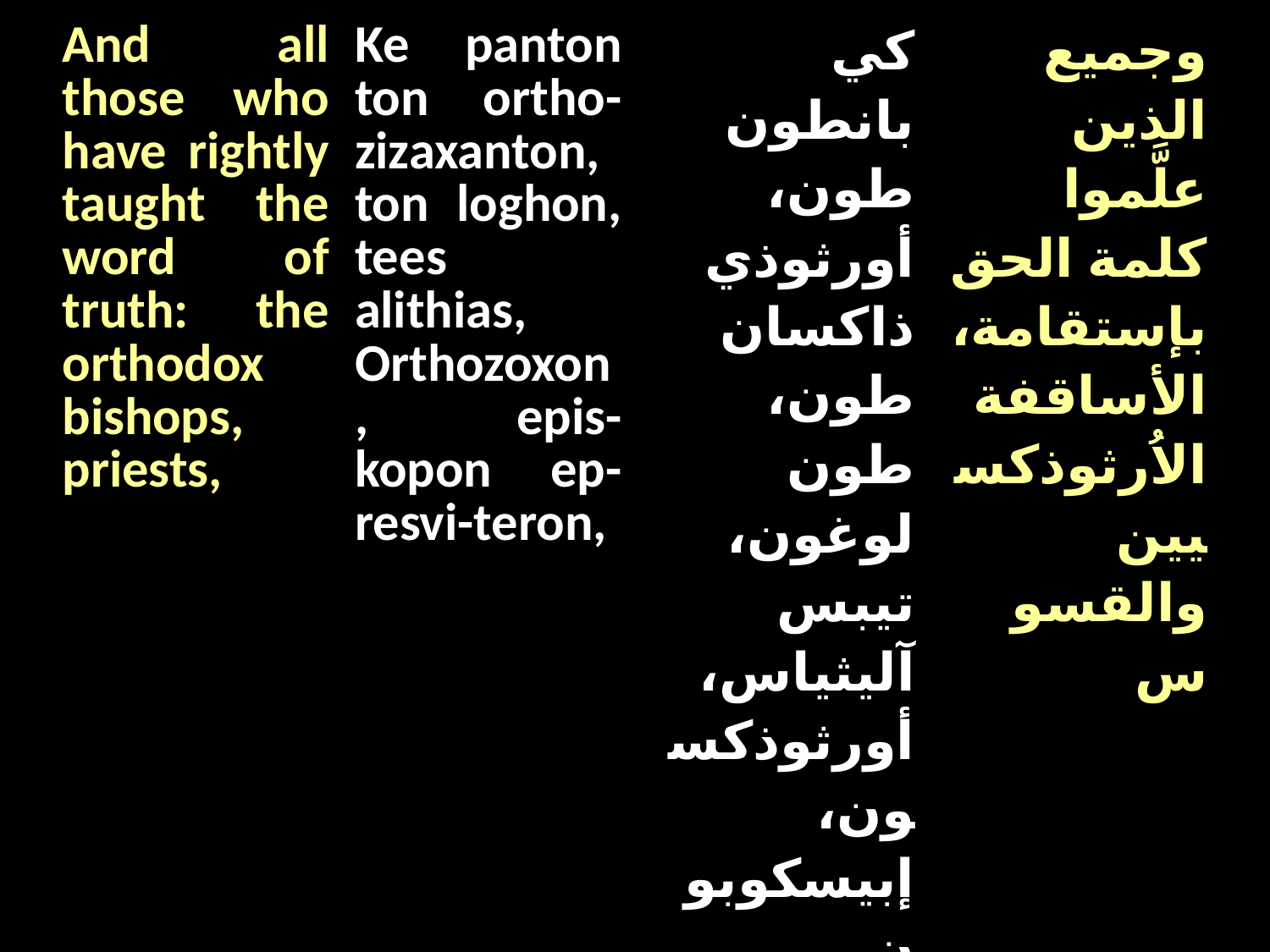

| And all those who have rightly taught the word of truth: the orthodox bishops, priests, | Ke panton ton ortho-zizaxanton, ton loghon, tees alithias, Orthozoxon, epis-kopon ep-resvi-teron, | كي بانطون طون، أورثوذي ذاكسان طون، طون لوغون، تيبس آليثياس، أورثوذكسون، إبيسكوبون إبريسقيتيرون، | وجميع الذين علَّموا كلمة الحق بإستقامة، الأساقفة الاُرثوذكسيين والقسوس |
| --- | --- | --- | --- |